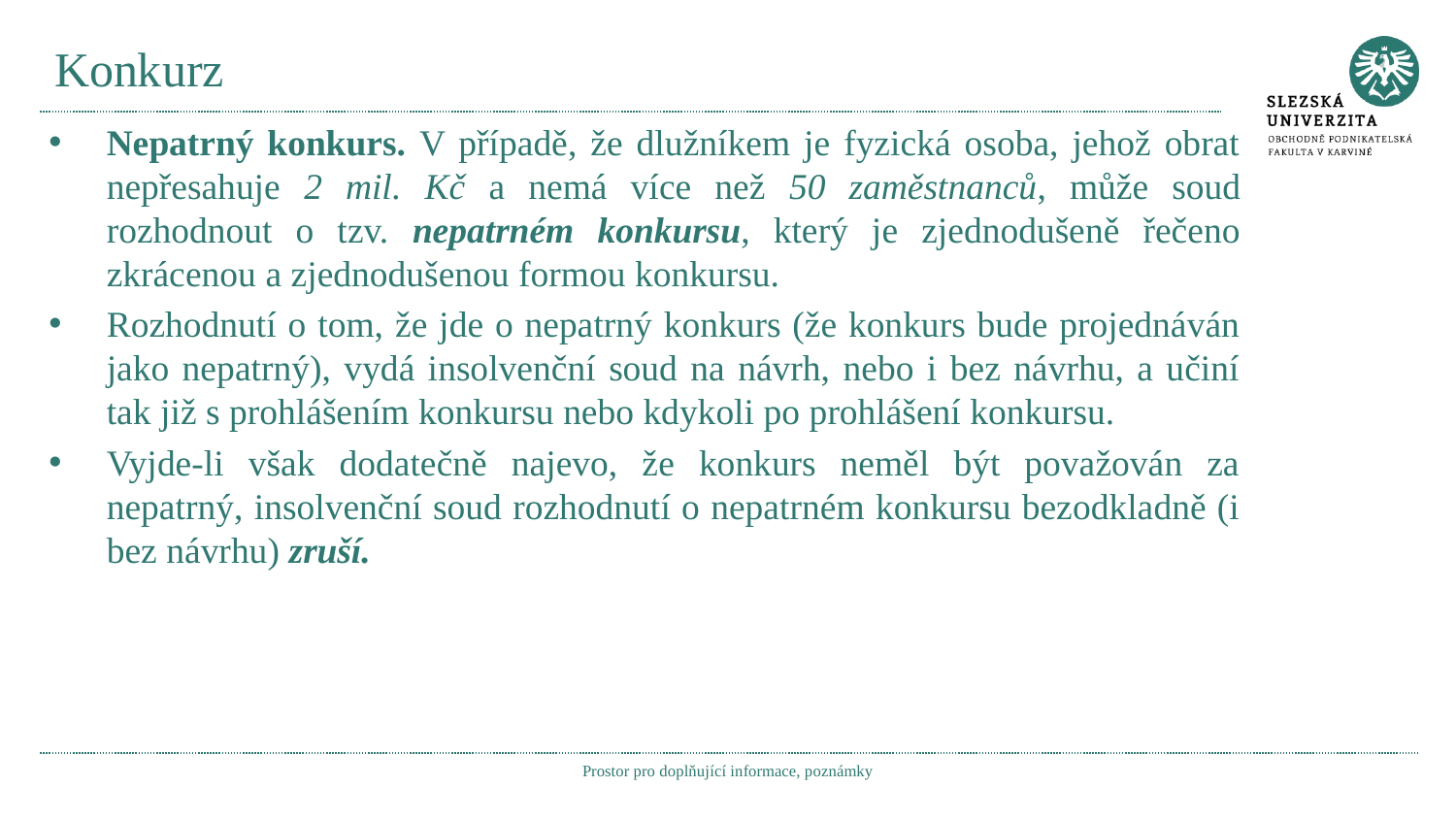

# Konkurz
Nepatrný konkurs. V případě, že dlužníkem je fyzická osoba, jehož obrat nepřesahuje 2 mil. Kč a nemá více než 50 zaměstnanců, může soud rozhodnout o tzv. nepatrném konkursu, který je zjednodušeně řečeno zkrácenou a zjednodušenou formou konkursu.
Rozhodnutí o tom, že jde o nepatrný konkurs (že konkurs bude projednáván jako nepatrný), vydá insolvenční soud na návrh, nebo i bez návrhu, a učiní tak již s prohlášením konkursu nebo kdykoli po prohlášení konkursu.
Vyjde-li však dodatečně najevo, že konkurs neměl být považován za nepatrný, insolvenční soud rozhodnutí o nepatrném konkursu bezodkladně (i bez návrhu) zruší.
Prostor pro doplňující informace, poznámky